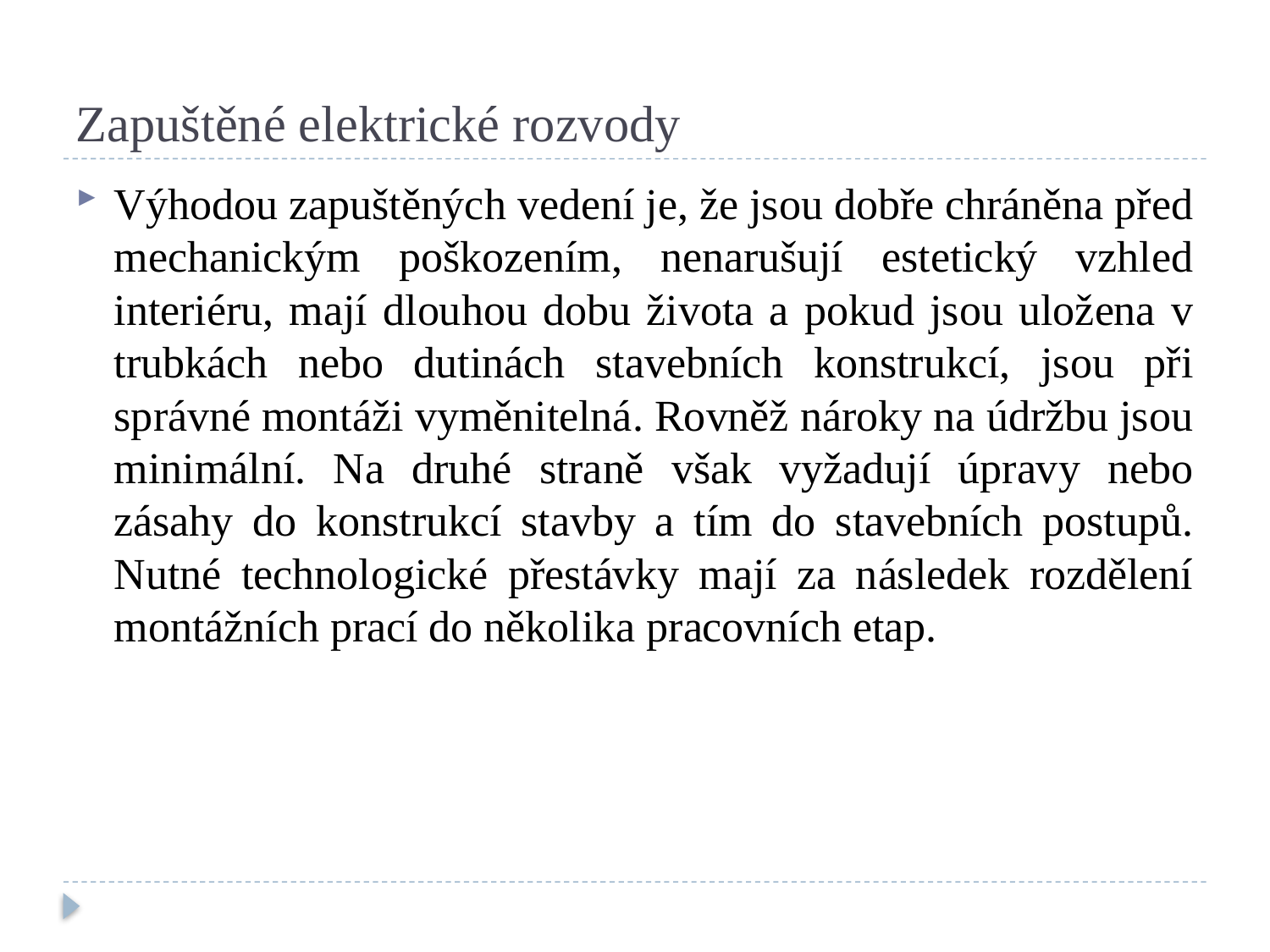

# Zapuštěné elektrické rozvody
Výhodou zapuštěných vedení je, že jsou dobře chráněna před mechanickým poškozením, nenarušují estetický vzhled interiéru, mají dlouhou dobu života a pokud jsou uložena v trubkách nebo dutinách stavebních konstrukcí, jsou při správné montáži vyměnitelná. Rovněž nároky na údržbu jsou minimální. Na druhé straně však vyžadují úpravy nebo zásahy do konstrukcí stavby a tím do stavebních postupů. Nutné technologické přestávky mají za následek rozdělení montážních prací do několika pracovních etap.